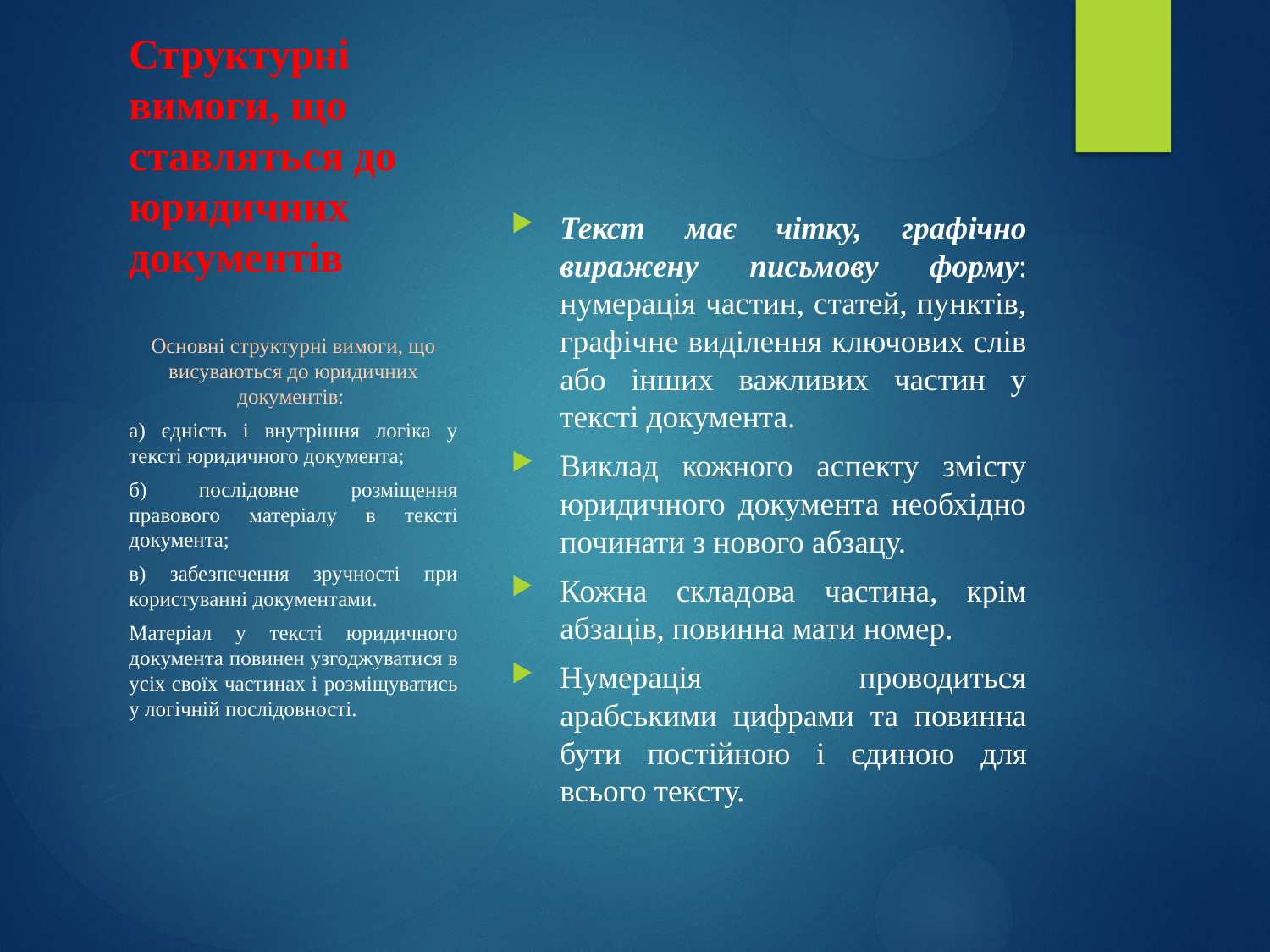

# Структурні вимоги, що ставляться до юридичних документів
Текст має чітку, графічно виражену письмову фор­му: нумерація частин, статей, пунктів, графіч­не виділення ключових слів або інших важливих частин у тексті документа.
Виклад кожного аспекту змісту юридичного документа необхідно починати з нового абзацу.
Кожна складова частина, крім абзаців, повинна мати номер.
Нумерація проводиться арабськими циф­рами та повинна бути постійною і єди­ною для всього тексту.

Основні структурні вимоги, що висуваються до юридичних документів:
а) єдність і внутрішня логіка у тексті юридичного документа;
б) послідовне розміщення правового матеріалу в те­к­с­­ті документа;
в) забезпечення зручності при користуванні документами.
Матеріал у тексті юридичного документа повинен узгоджувати­ся в усіх своїх частинах і розміщуватись у логічній послідовності.